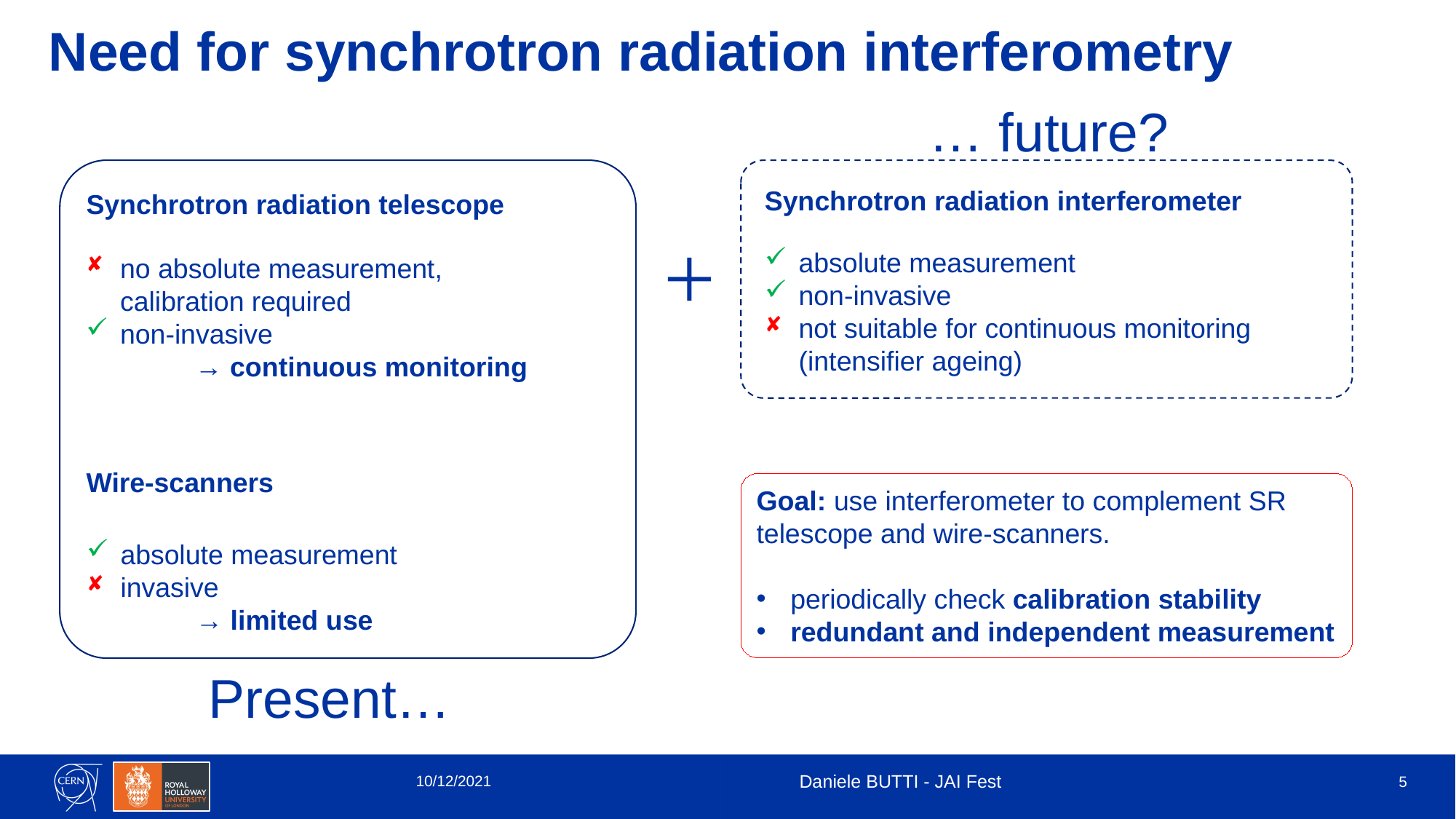

Need for synchrotron radiation interferometry
… future?

Synchrotron radiation interferometer
Synchrotron radiation telescope
absolute measurement
non-invasive
not suitable for continuous monitoring
(intensifier ageing)
no absolute measurement, calibration required
non-invasive
	→ continuous monitoring

Wire-scanners
Goal: use interferometer to complement SR   telescope and wire-scanners.

periodically check calibration stability
redundant and independent measurement
absolute measurement
invasive
	→ limited use
Present…
10/12/2021
Daniele BUTTI - JAI Fest
5